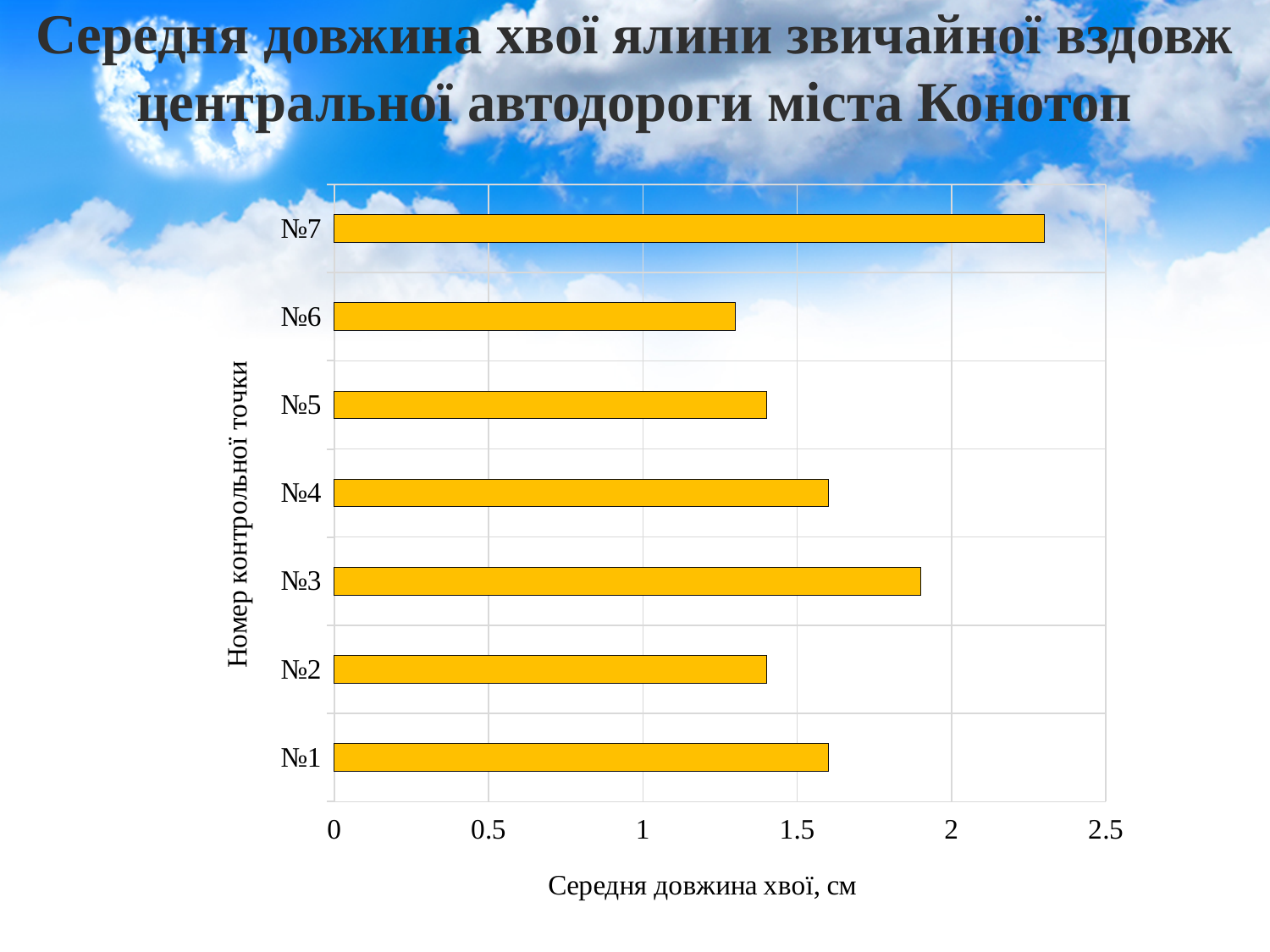

# Середня довжина хвої ялини звичайної вздовж центральної автодороги міста Конотоп

### Chart

| Category | Середня довжина, см |
|---|---|
| №1 | 1.6 |
| №2 | 1.4 |
| №3 | 1.9 |
| №4 | 1.6 |
| №5 | 1.4 |
| №6 | 1.3 |
| №7 | 2.3 |